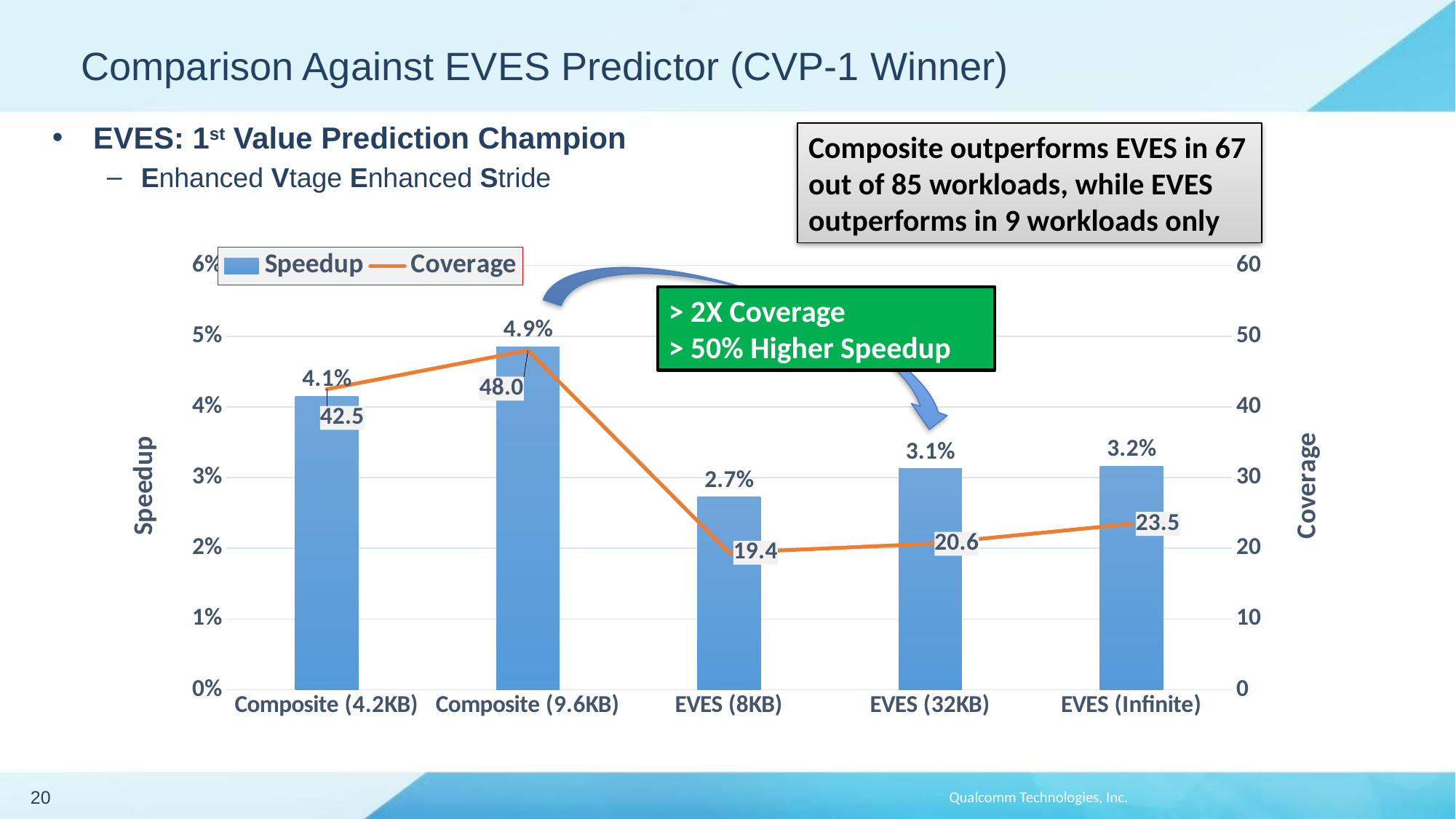

# Comparison Against EVES Predictor (CVP-1 Winner)
EVES: 1st Value Prediction Champion
Enhanced Vtage Enhanced Stride

Composite outperforms EVES in 67 out of 85 workloads, while EVES outperforms in 9 workloads only

### Chart

| Category | Speedup | Coverage |
|---|---|---|
| Composite (4.2KB) | 0.041481711095436975 | 42.49985454816062 |
| Composite (9.6KB) | 0.048524777200612206 | 47.99517647058825 |
| EVES (8KB) | 0.027235621891033186 | 19.381411764705874 |
| EVES (32KB) | 0.031273227142451926 | 20.63764705882353 |
| EVES (Infinite) | 0.031612898557066026 | 23.453529411764706 |
> 2X Coverage
> 50% Higher Speedup

20